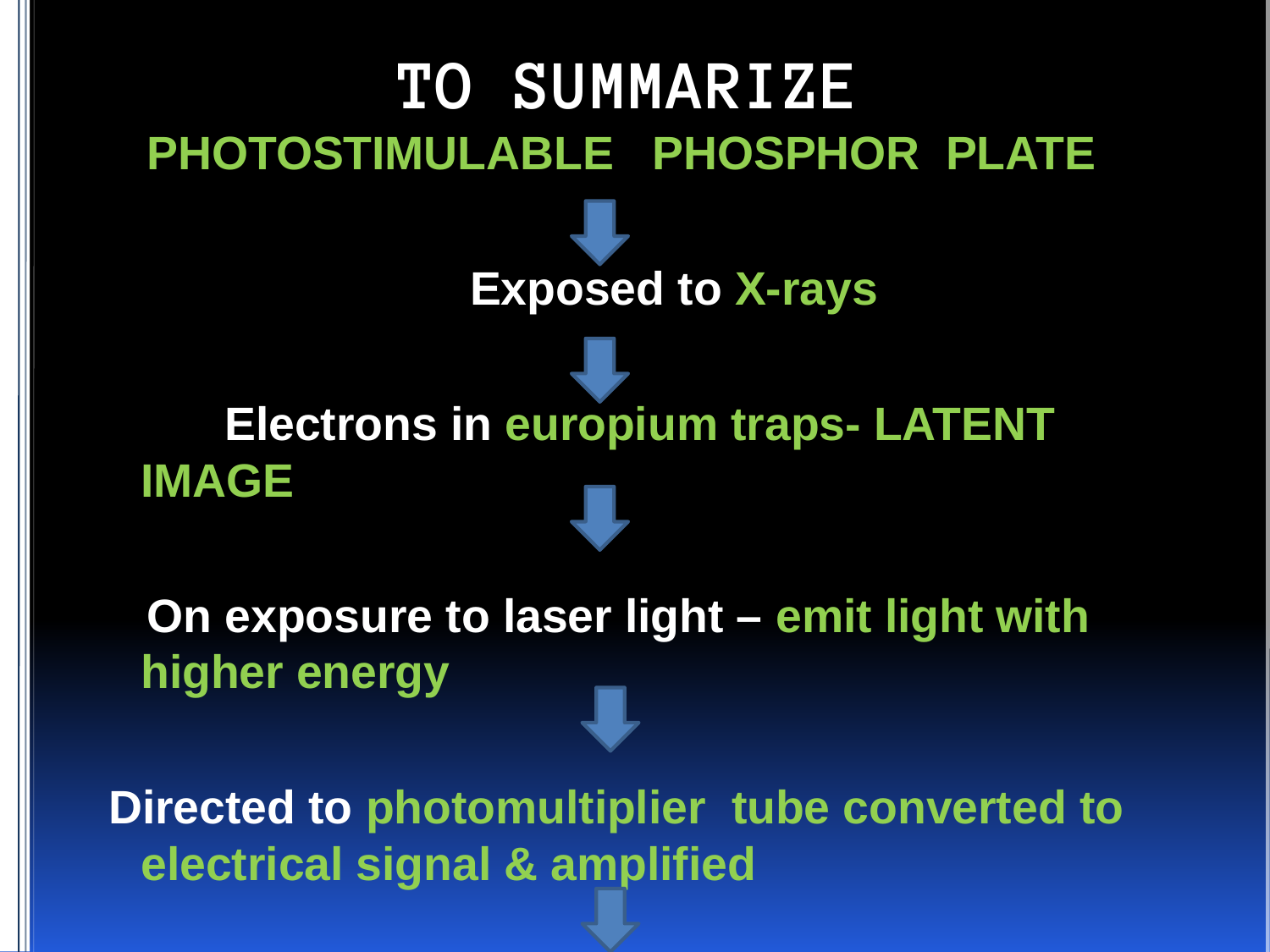

# TO SUMMARIZE
    PHOTOSTIMULABLE   PHOSPHOR  PLATE

                             Exposed to X-rays

          Electrons in europium traps- LATENT IMAGE

    On exposure to laser light – emit light with   				higher energy

 Directed to photomultiplier  tube converted to 			electrical signal & amplified